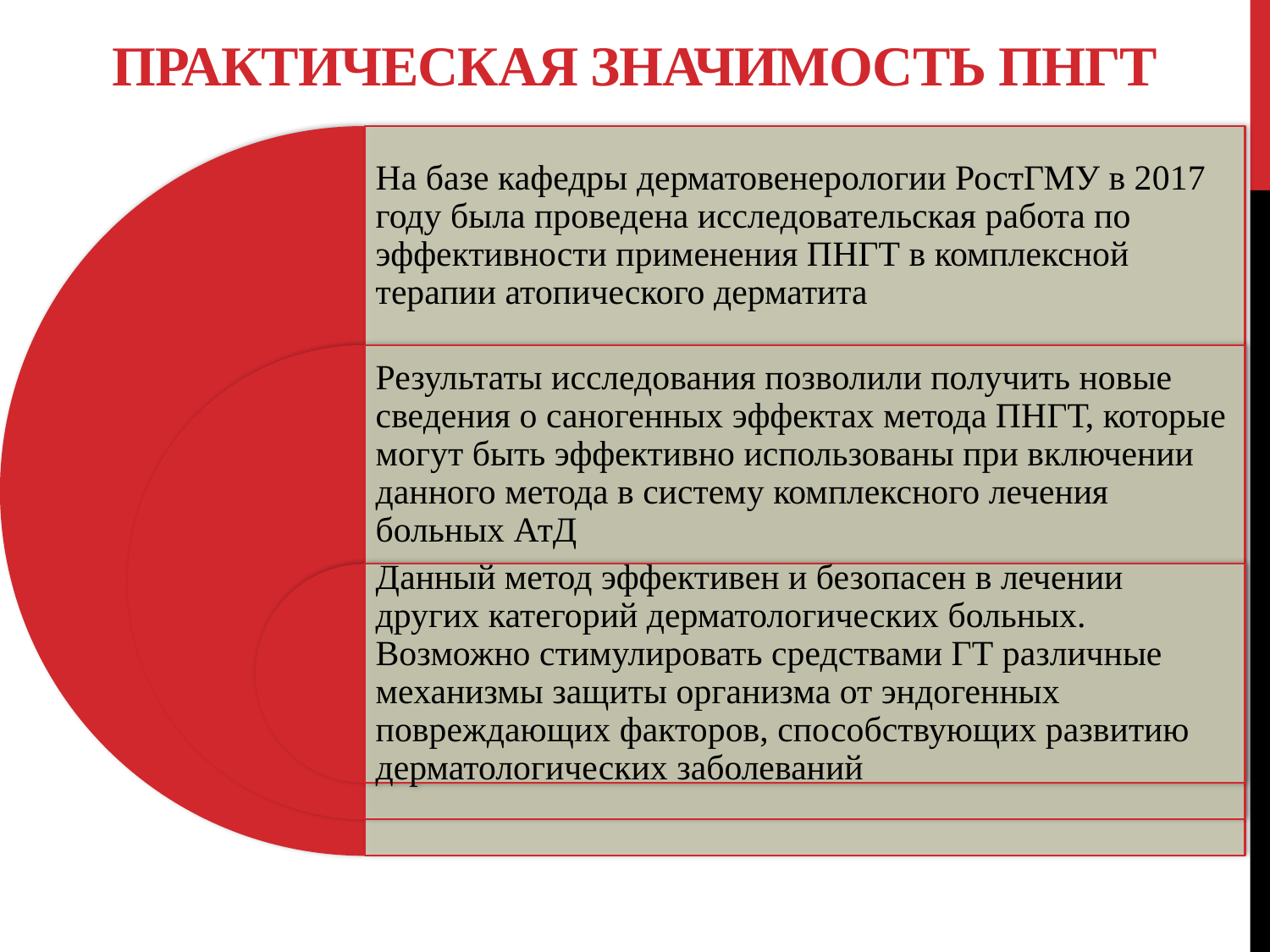

# Практическая значимость пнгт
На базе кафедры дерматовенерологии РостГМУ в 2017 году была проведена исследовательская работа по эффективности применения ПНГТ в комплексной терапии атопического дерматита
Результаты исследования позволили получить новые сведения о саногенных эффектах метода ПНГТ, которые могут быть эффективно использованы при включении данного метода в систему комплексного лечения больных АтД
Данный метод эффективен и безопасен в лечении других категорий дерматологических больных. Возможно стимулировать средствами ГТ различные механизмы защиты организма от эндогенных повреждающих факторов, способствующих развитию дерматологических заболеваний